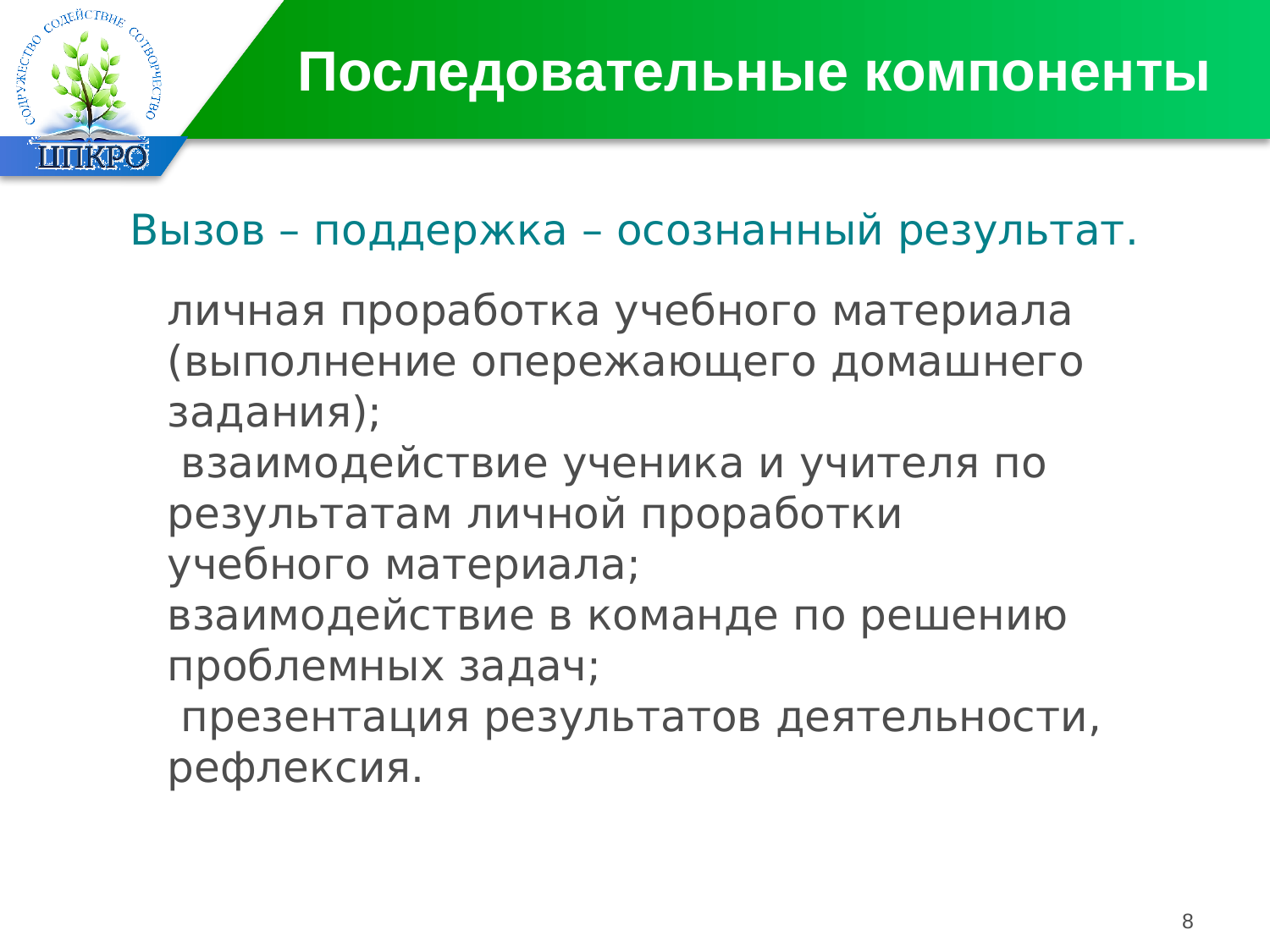

# Последовательные компоненты
Вызов – поддержка – осознанный результат.
личная проработка учебного материала (выполнение опережающего домашнего задания);
 взаимодействие ученика и учителя по результатам личной проработки учебного материала;
взаимодействие в команде по решению проблемных задач;
 презентация результатов деятельности,
рефлексия.
8